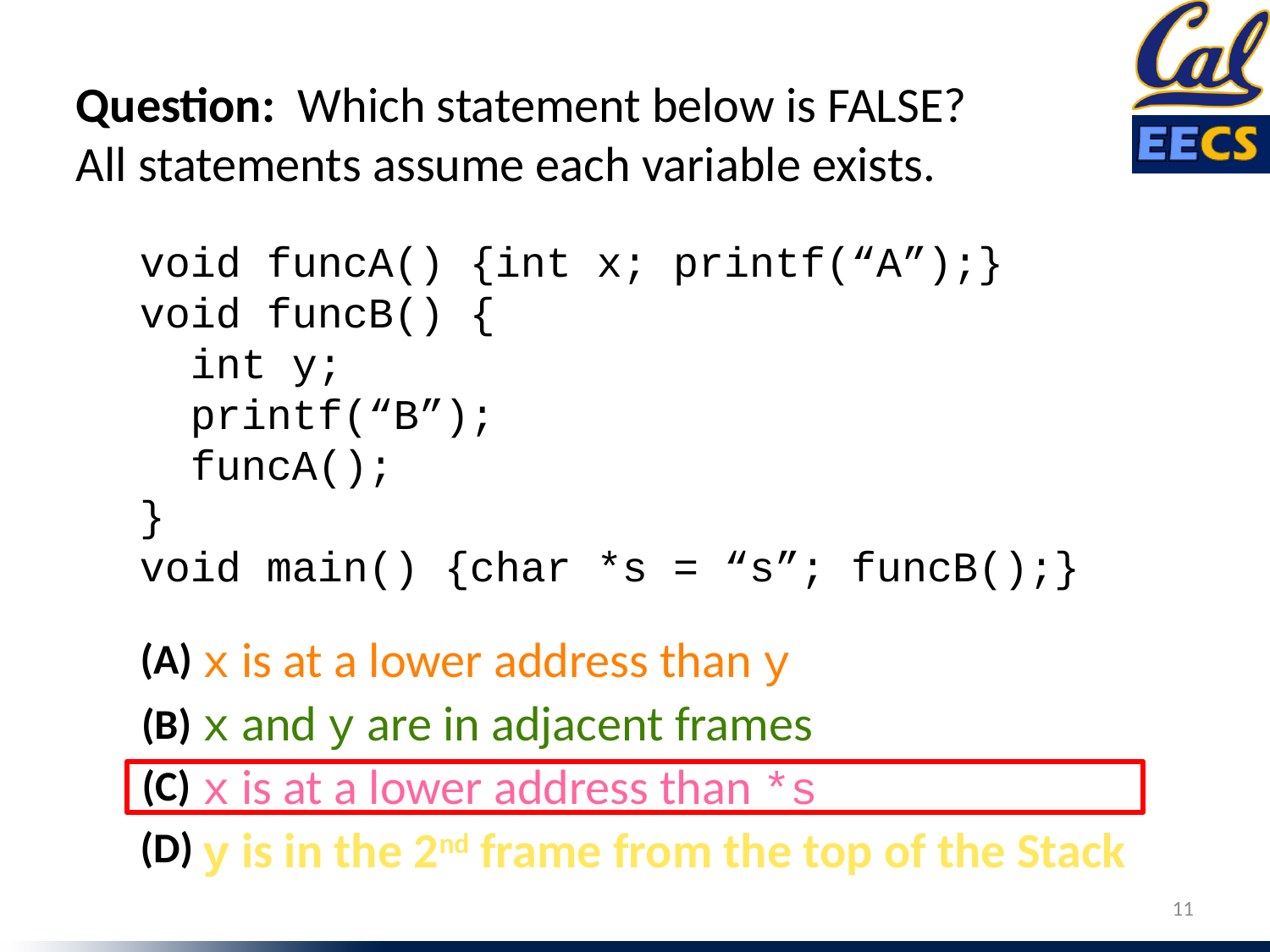

Question:  Which statement below is FALSE?
All statements assume each variable exists.
void funcA() {int x; printf(“A”);}
void funcB() {
  int y;
  printf(“B”);
  funcA();
}
void main() {char *s = “s”; funcB();}
x is at a lower address than y
(A)
x and y are in adjacent frames
(B)
x is at a lower address than *s
(C)

y is in the 2nd frame from the top of the Stack
(D)
11